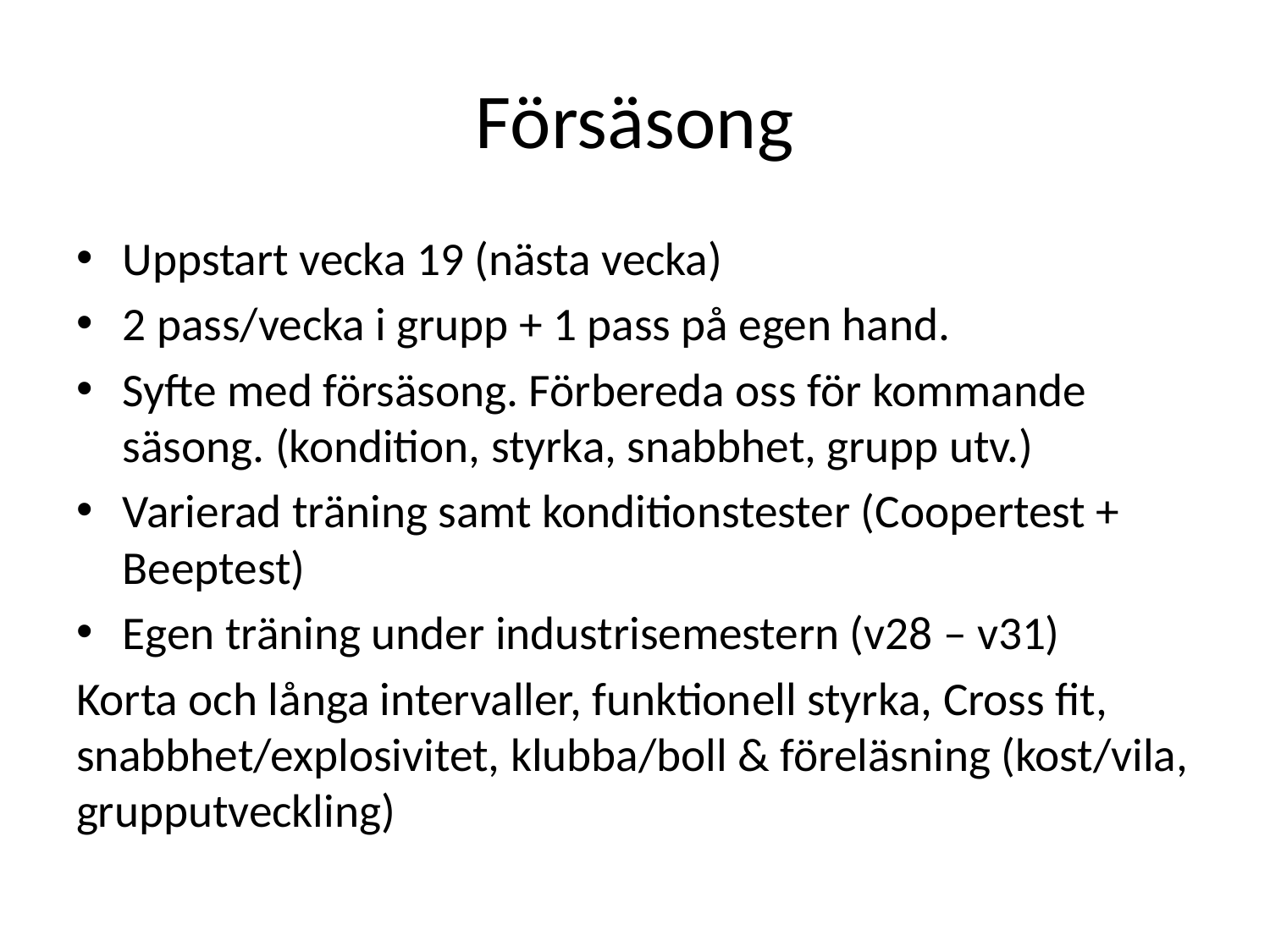

# Försäsong
Uppstart vecka 19 (nästa vecka)
2 pass/vecka i grupp + 1 pass på egen hand.
Syfte med försäsong. Förbereda oss för kommande säsong. (kondition, styrka, snabbhet, grupp utv.)
Varierad träning samt konditionstester (Coopertest + Beeptest)
Egen träning under industrisemestern (v28 – v31)
Korta och långa intervaller, funktionell styrka, Cross fit, snabbhet/explosivitet, klubba/boll & föreläsning (kost/vila, grupputveckling)